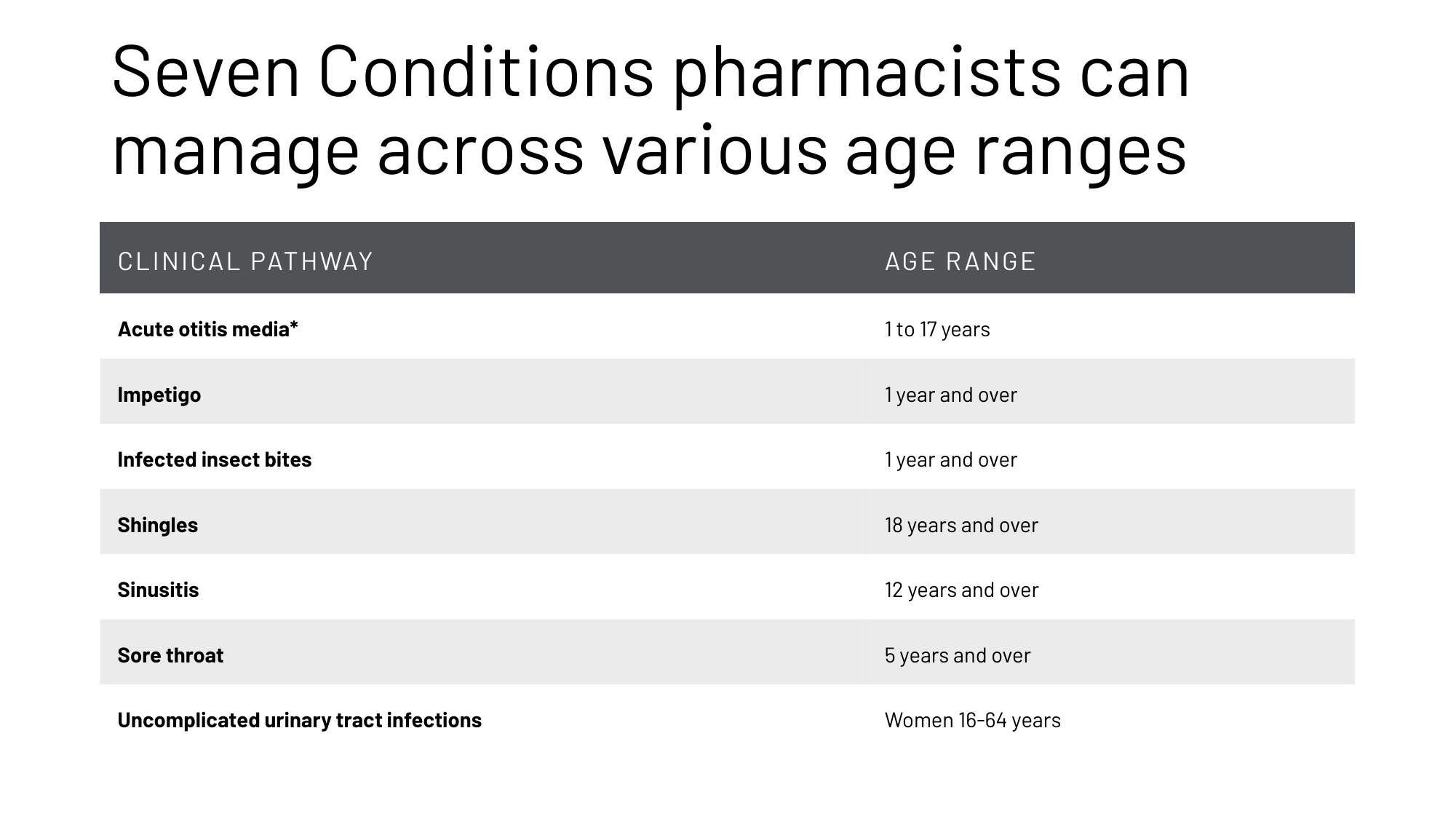

# Seven Conditions pharmacists can manage across various age ranges
| Clinical pathway | Age range |
| --- | --- |
| Acute otitis media\* | 1 to 17 years |
| Impetigo | 1 year and over |
| Infected insect bites | 1 year and over |
| Shingles | 18 years and over |
| Sinusitis | 12 years and over |
| Sore throat | 5 years and over |
| Uncomplicated urinary tract infections | Women 16-64 years |